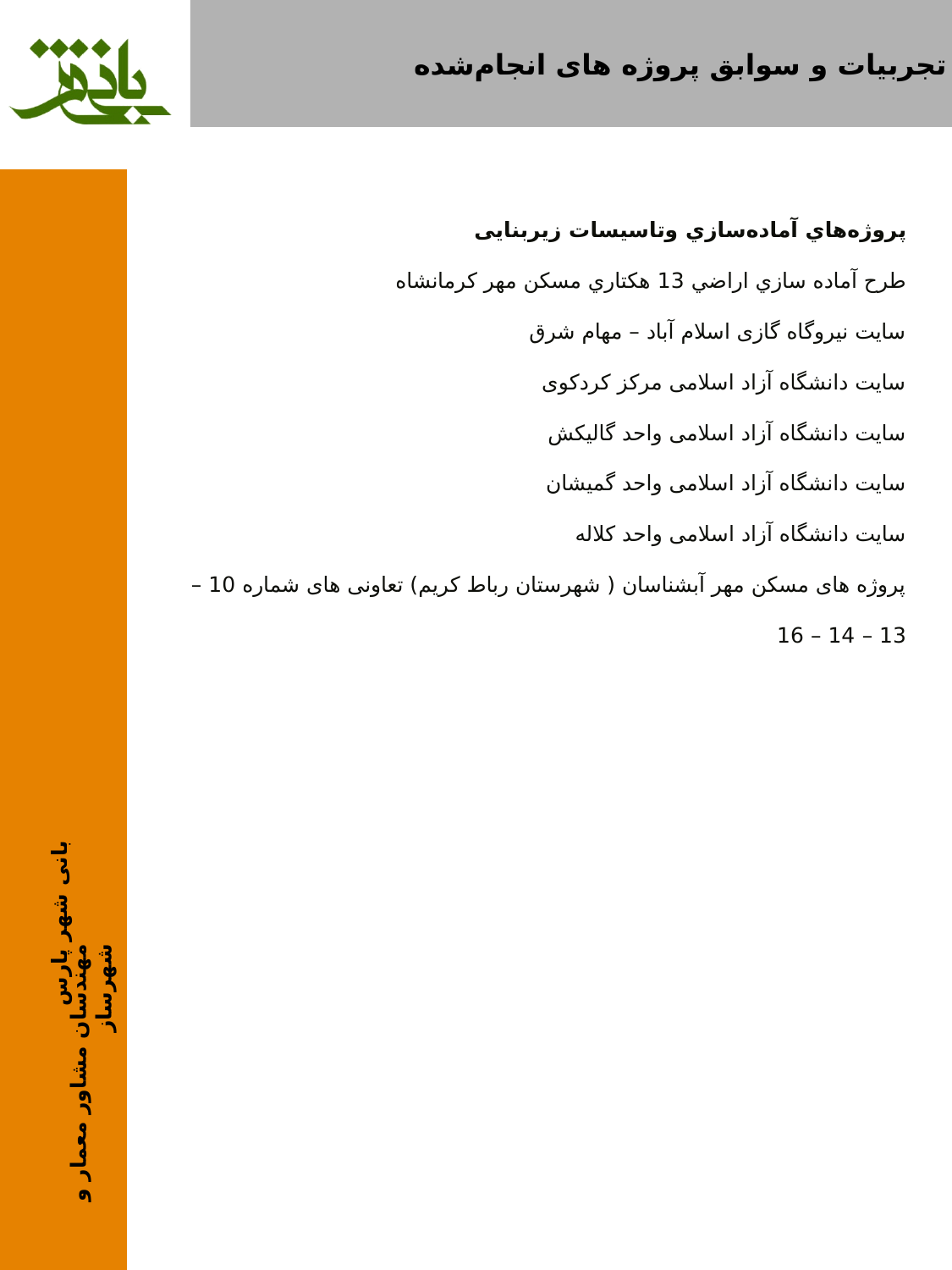

# تجربيات و سوابق پروژه های انجام‌شده
پروژه‌هاي آماده‌سازي وتاسیسات زیربنایی
طرح آماده سازي اراضي 13 هكتاري مسكن مهر كرمانشاه
سایت نیروگاه گازی اسلام آباد – مهام شرق
سایت دانشگاه آزاد اسلامی مرکز کردکوی
سایت دانشگاه آزاد اسلامی واحد گالیکش
سایت دانشگاه آزاد اسلامی واحد گمیشان
سایت دانشگاه آزاد اسلامی واحد کلاله
پروژه های مسکن مهر آبشناسان ( شهرستان رباط کریم) تعاونی های شماره 10 – 13 – 14 – 16